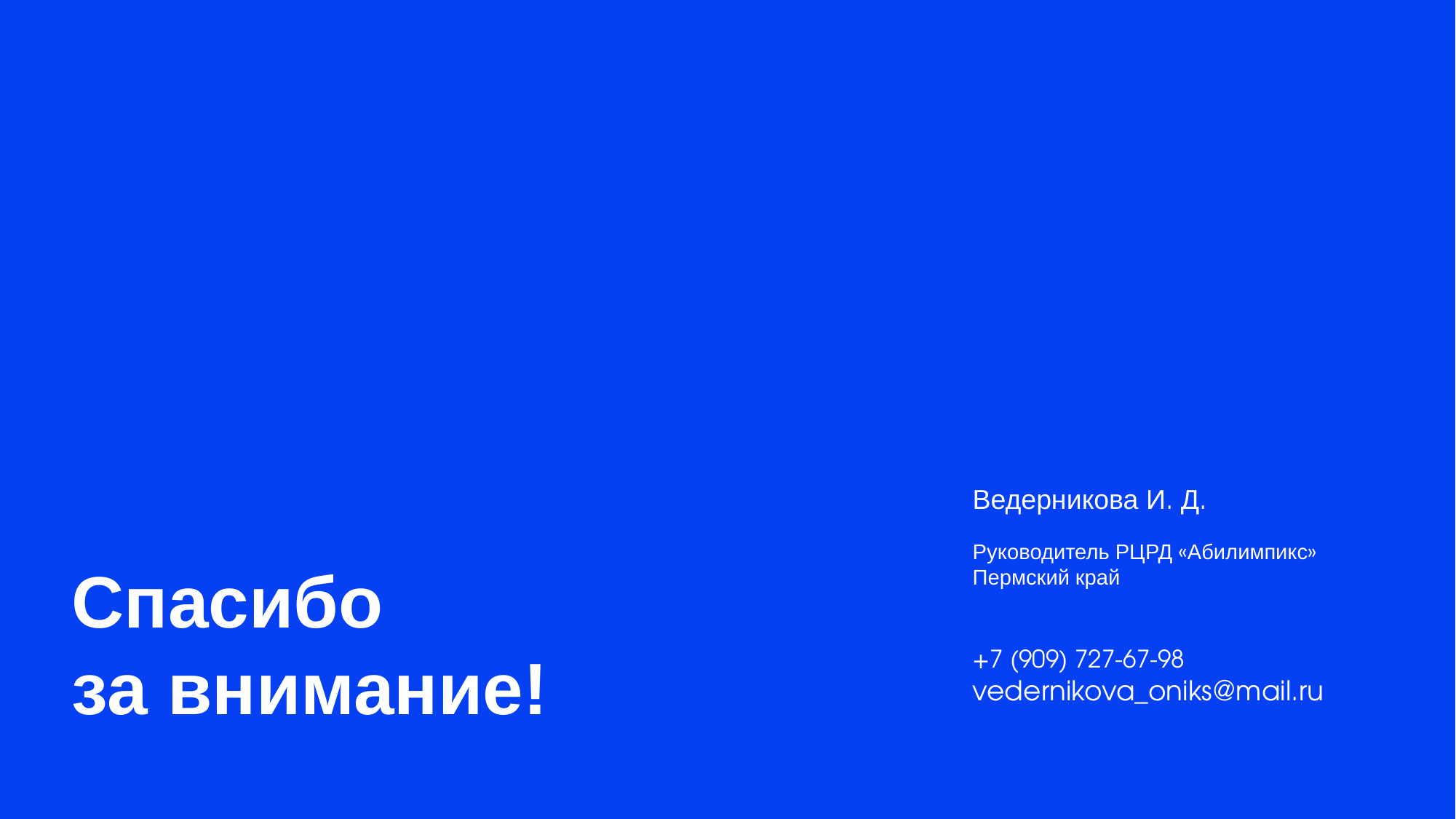

Ведерникова И. Д.
Руководитель РЦРД «Абилимпикс» Пермский край
+7 (909) 727-67-98
vedernikova_oniks@mail.ru